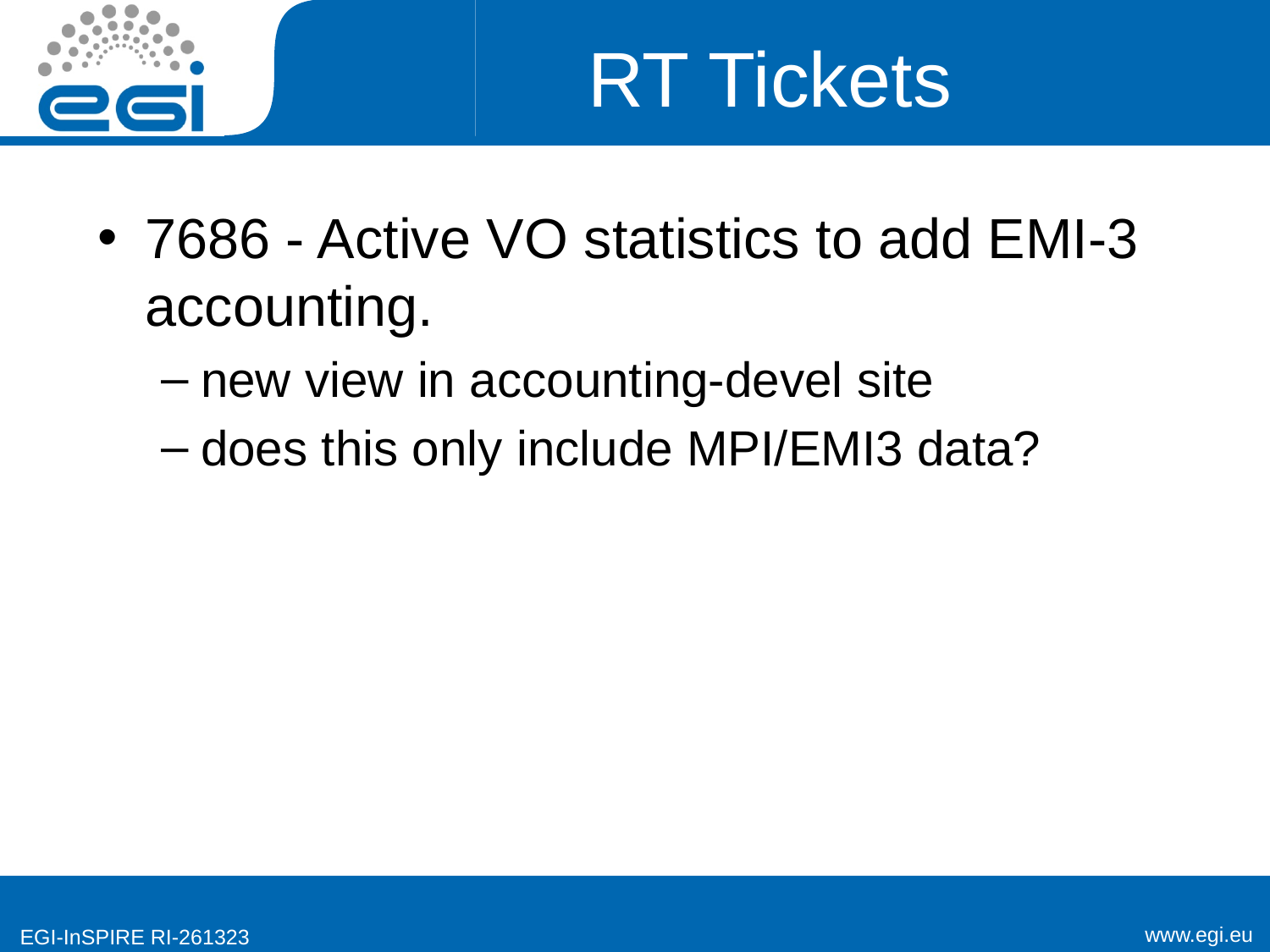

# RT Tickets
7686 - Active VO statistics to add EMI-3 accounting.
new view in accounting-devel site
does this only include MPI/EMI3 data?